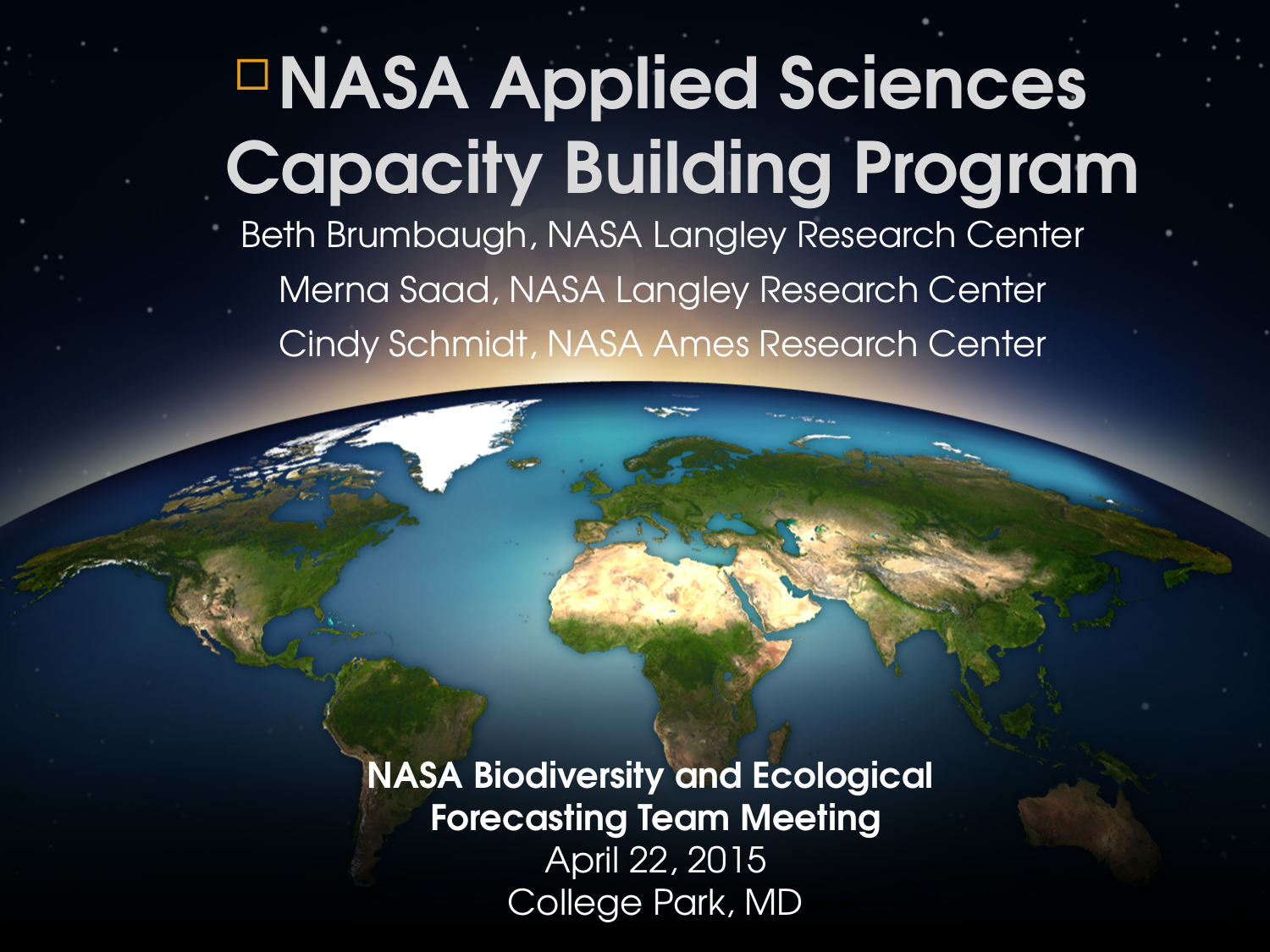

NASA Applied Sciences Capacity Building Program
Beth Brumbaugh, NASA Langley Research Center
Merna Saad, NASA Langley Research Center
Cindy Schmidt, NASA Ames Research Center
NASA Biodiversity and Ecological
Forecasting Team Meeting
April 22, 2015
College Park, MD